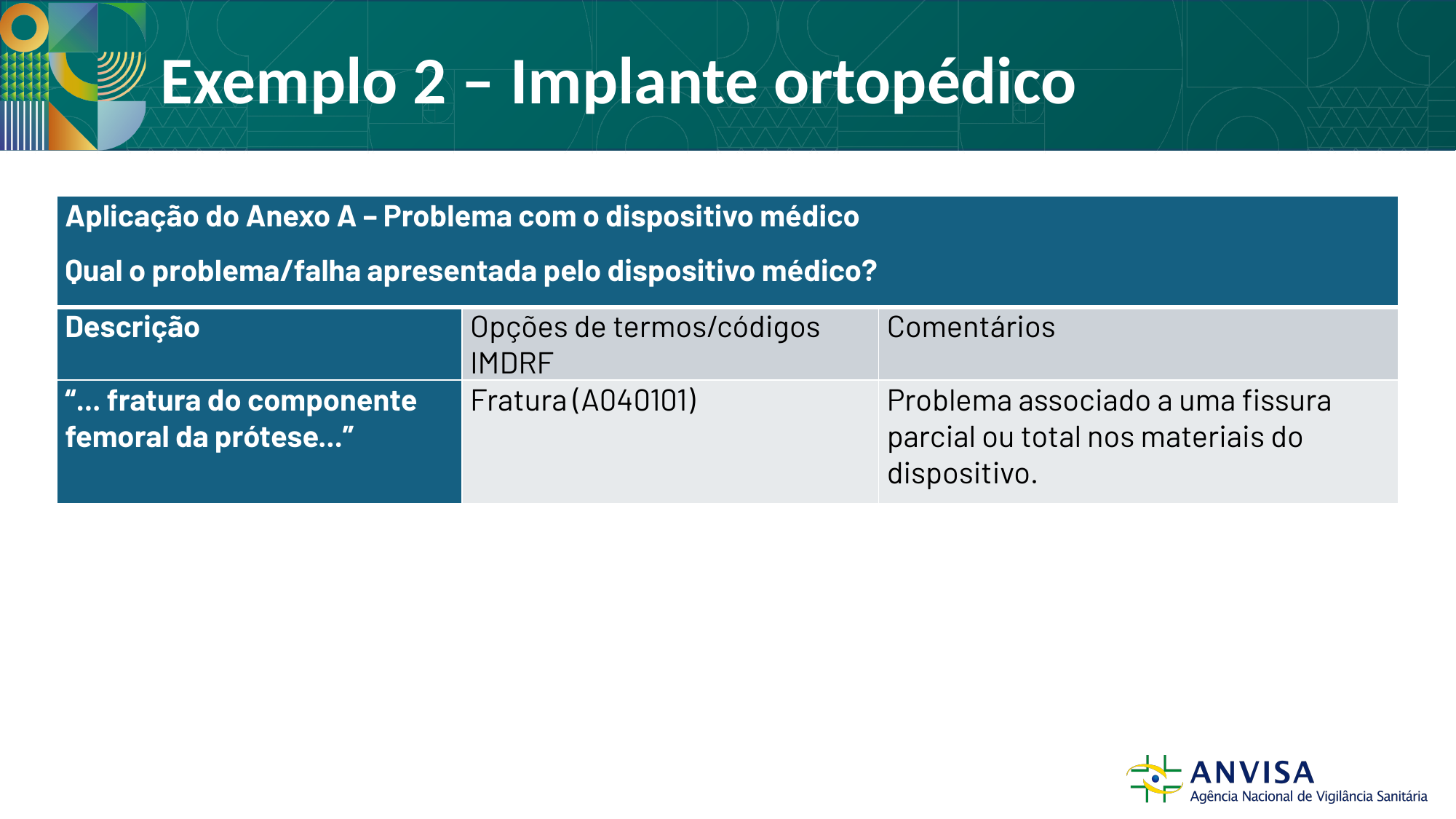

# Exemplo 2 – Implante ortopédico
| Aplicação do Anexo A – Problema com o dispositivo médico Qual o problema/falha apresentada pelo dispositivo médico? |  |  |
| --- | --- | --- |
| Descrição | Opções de termos/códigos IMDRF | Comentários |
| “... fratura do componente femoral da prótese...” | Fratura (A040101) | Problema associado a uma fissura parcial ou total nos materiais do dispositivo. |